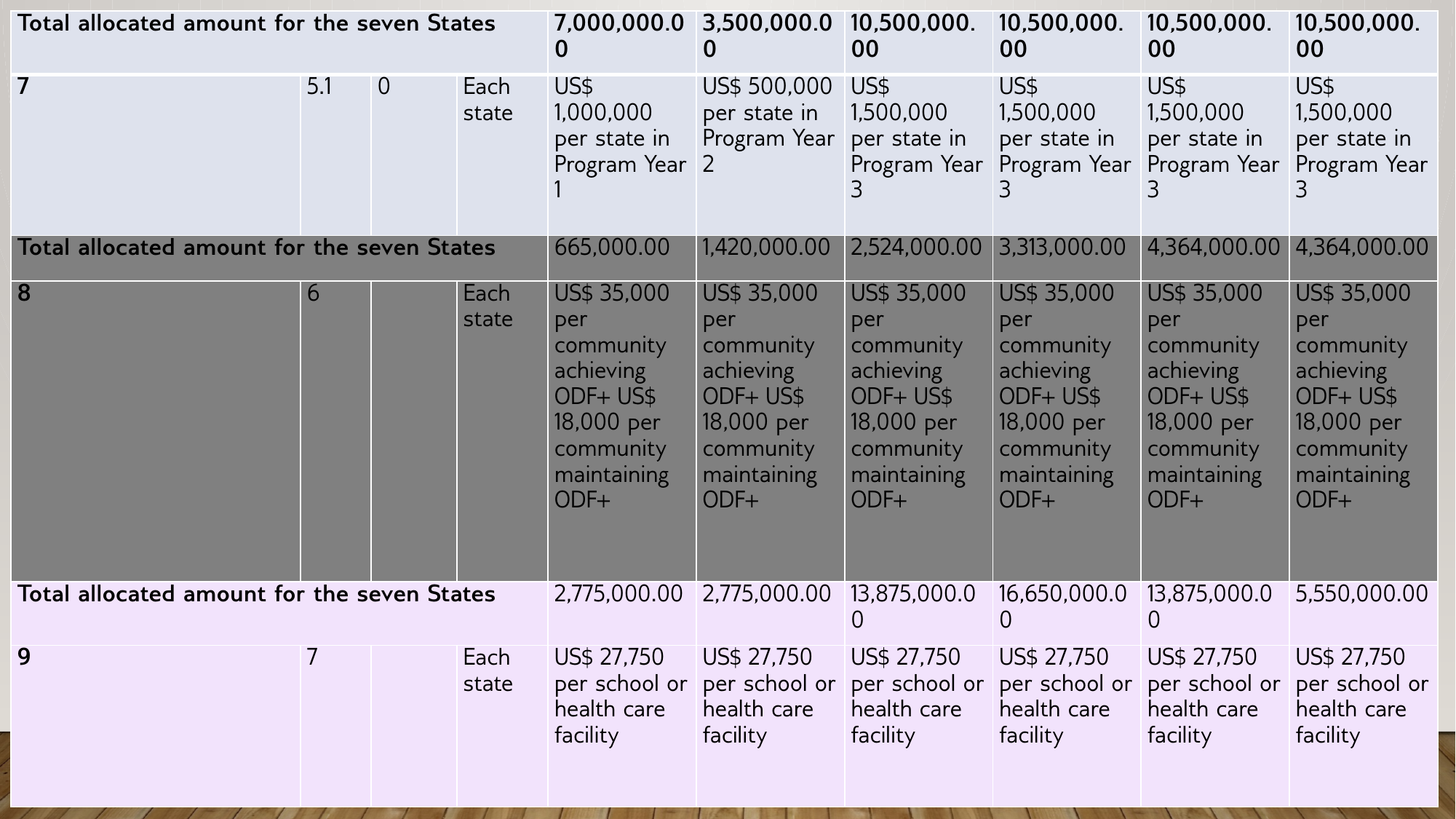

| Total allocated amount for the seven States |  |  |  | 7,000,000.00 | 3,500,000.00 | 10,500,000.00 | 10,500,000.00 | 10,500,000.00 | 10,500,000.00 |
| --- | --- | --- | --- | --- | --- | --- | --- | --- | --- |
| 7 | 5.1 | 0 | Each state | US$ 1,000,000 per state in Program Year 1 | US$ 500,000 per state in Program Year 2 | US$ 1,500,000 per state in Program Year 3 | US$ 1,500,000 per state in Program Year 3 | US$ 1,500,000 per state in Program Year 3 | US$ 1,500,000 per state in Program Year 3 |
| Total allocated amount for the seven States |  |  |  | 665,000.00 | 1,420,000.00 | 2,524,000.00 | 3,313,000.00 | 4,364,000.00 | 4,364,000.00 |
| 8 | 6 |  | Each state | US$ 35,000 per community achieving ODF+ US$ 18,000 per community maintaining ODF+ | US$ 35,000 per community achieving ODF+ US$ 18,000 per community maintaining ODF+ | US$ 35,000 per community achieving ODF+ US$ 18,000 per community maintaining ODF+ | US$ 35,000 per community achieving ODF+ US$ 18,000 per community maintaining ODF+ | US$ 35,000 per community achieving ODF+ US$ 18,000 per community maintaining ODF+ | US$ 35,000 per community achieving ODF+ US$ 18,000 per community maintaining ODF+ |
| Total allocated amount for the seven States |  |  |  | 2,775,000.00 | 2,775,000.00 | 13,875,000.00 | 16,650,000.00 | 13,875,000.00 | 5,550,000.00 |
| 9 | 7 |  | Each state | US$ 27,750 per school or health care facility | US$ 27,750 per school or health care facility | US$ 27,750 per school or health care facility | US$ 27,750 per school or health care facility | US$ 27,750 per school or health care facility | US$ 27,750 per school or health care facility |